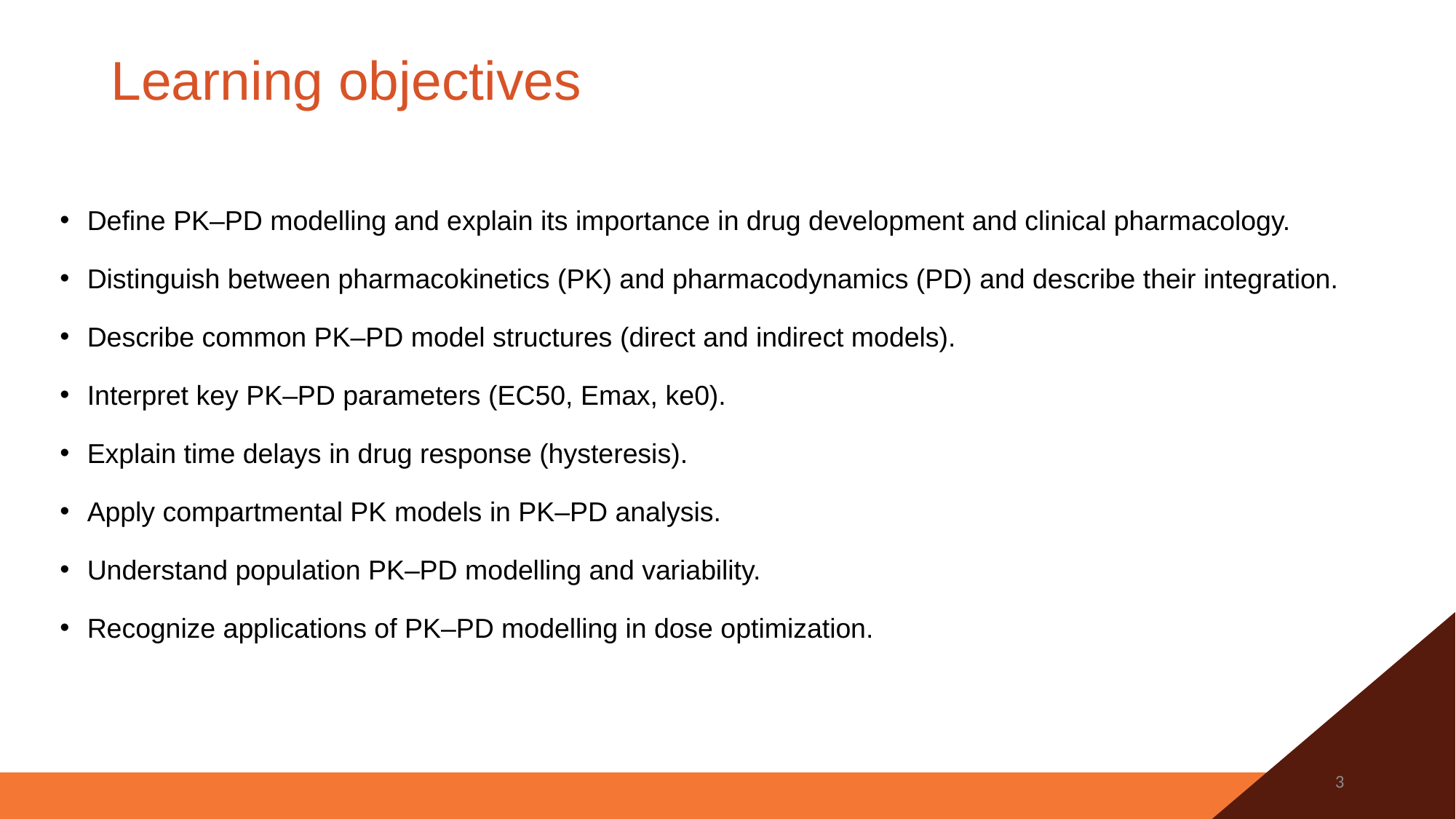

# Learning objectives

Define PK–PD modelling and explain its importance in drug development and clinical pharmacology.
Distinguish between pharmacokinetics (PK) and pharmacodynamics (PD) and describe their integration.
Describe common PK–PD model structures (direct and indirect models).
Interpret key PK–PD parameters (EC50, Emax, ke0).
Explain time delays in drug response (hysteresis).
Apply compartmental PK models in PK–PD analysis.
Understand population PK–PD modelling and variability.
Recognize applications of PK–PD modelling in dose optimization.
3